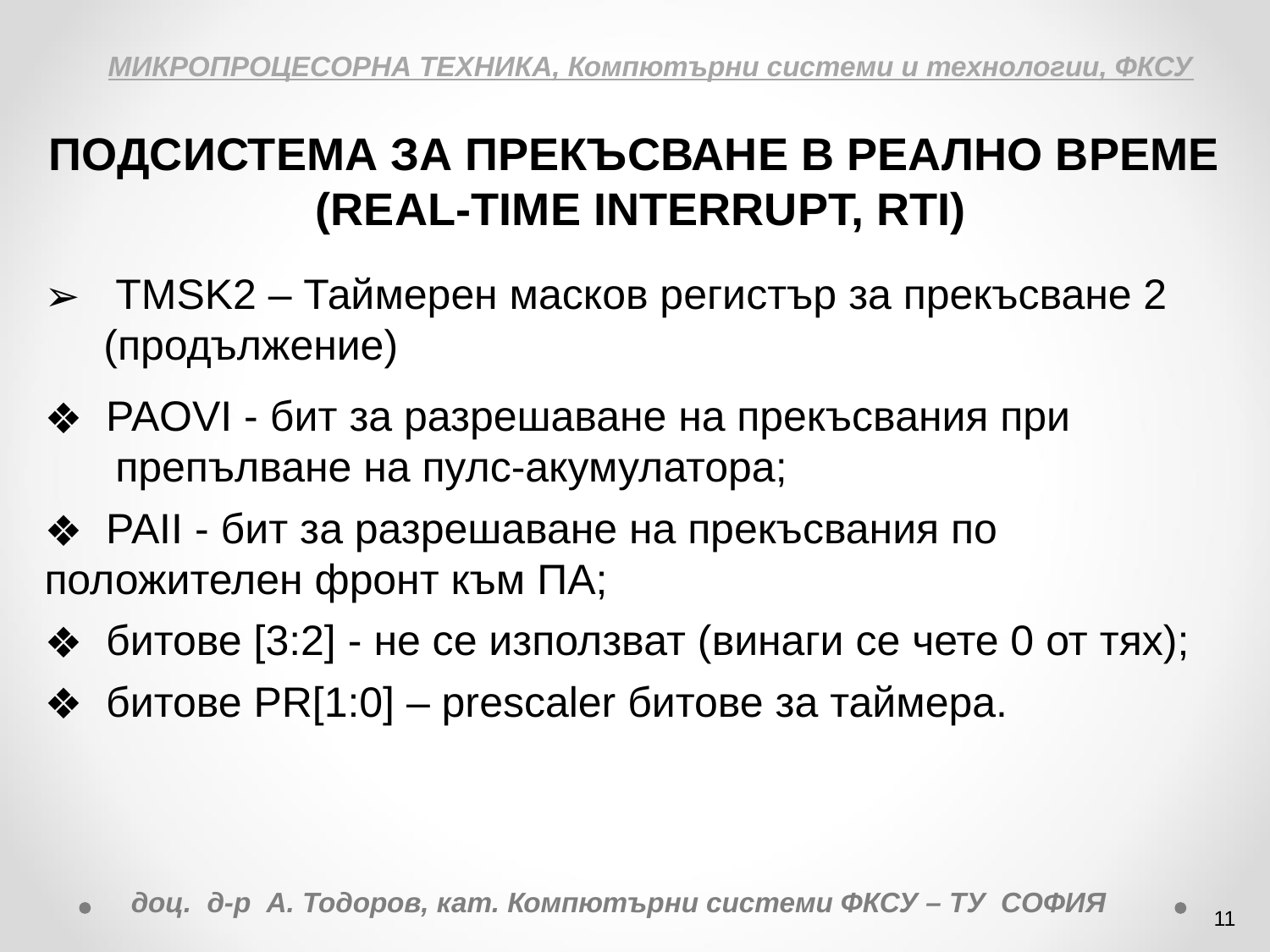

МИКРОПРОЦЕСОРНА ТЕХНИКА, Компютърни системи и технологии, ФКСУ

ПОДСИСТЕМА ЗА ПРЕКЪСВАНЕ В РЕАЛНО ВРЕМЕ
 (REAL-TIME INTERRUPT, RTI)
   TMSK2 – Таймерен масков регистър за прекъсване 2
     (продължение)
  PAOVI - бит за разрешаване на прекъсвания при
      препълване на пулс-акумулатора;
  PAII - бит за разрешаване на прекъсвания по      положителен фронт към ПА;
  битове [3:2] - не се използват (винаги се чете 0 от тях);
  битове PR[1:0] – prescaler битове за таймера.

доц.  д-р  А. Тодоров, кат. Компютърни системи ФКСУ – ТУ  СОФИЯ
11